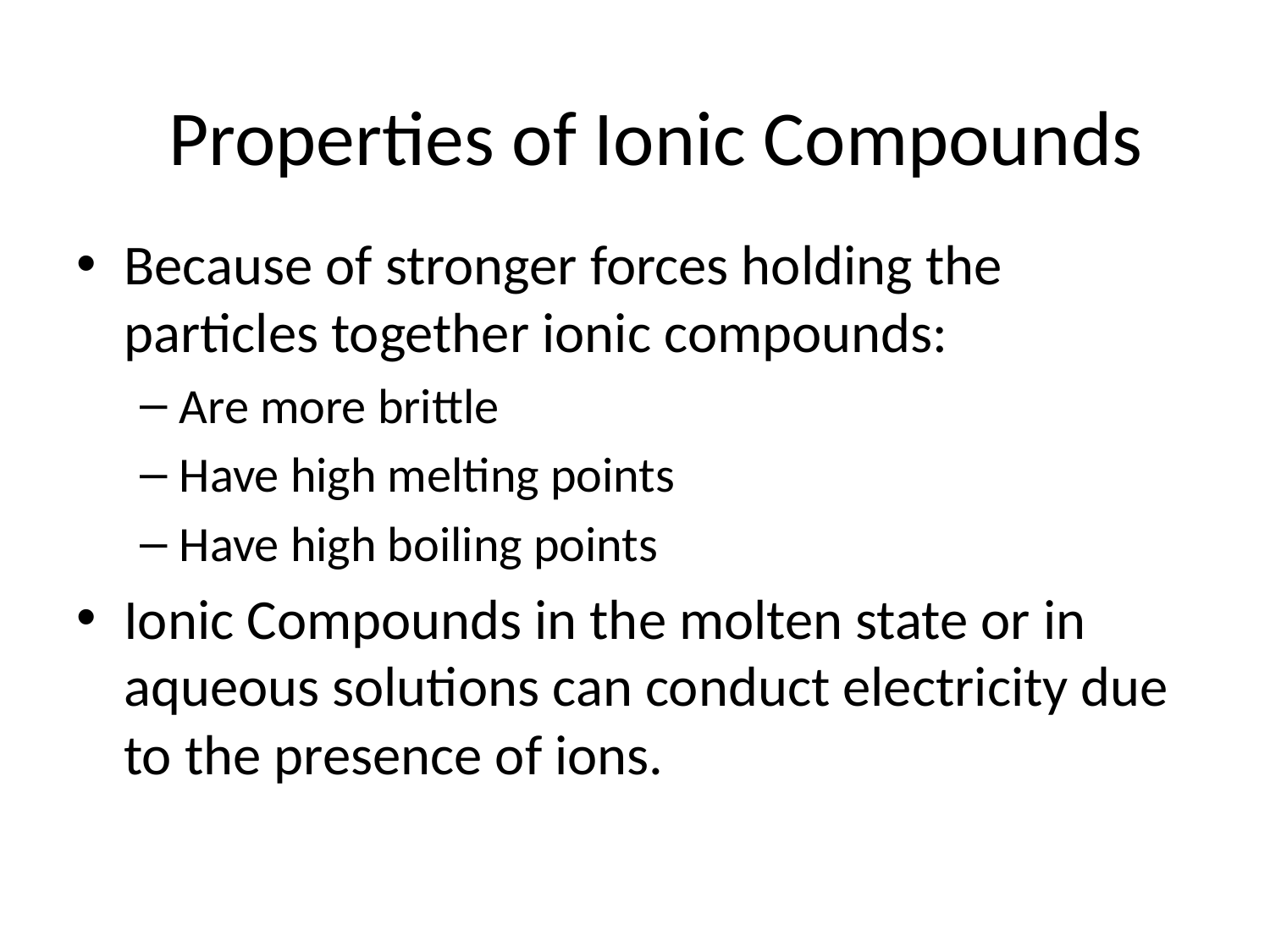

# Properties of Ionic Compounds
Because of stronger forces holding the particles together ionic compounds:
Are more brittle
Have high melting points
Have high boiling points
Ionic Compounds in the molten state or in aqueous solutions can conduct electricity due to the presence of ions.